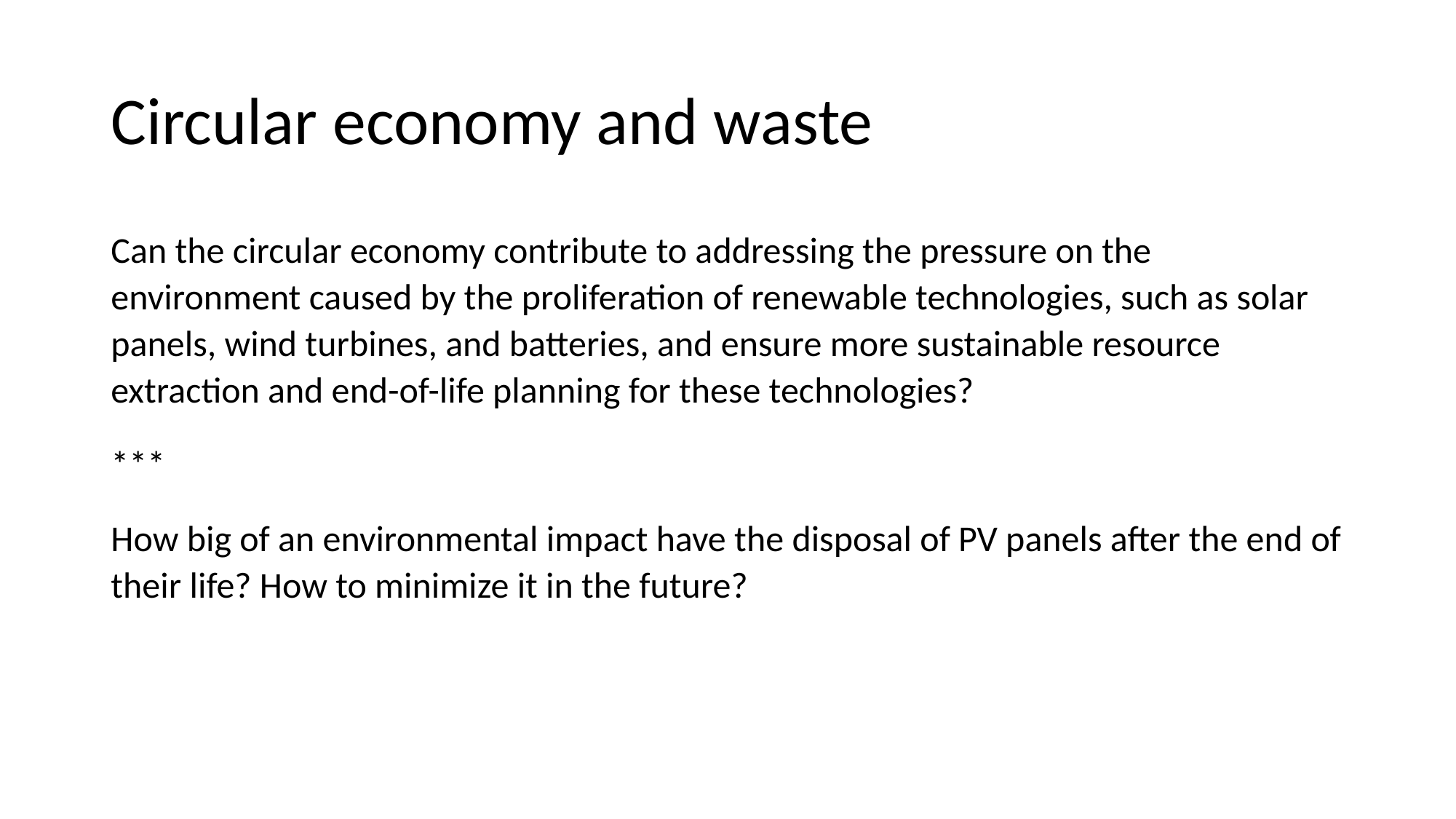

# Circular economy and waste
Can the circular economy contribute to addressing the pressure on the environment caused by the proliferation of renewable technologies, such as solar panels, wind turbines, and batteries, and ensure more sustainable resource extraction and end-of-life planning for these technologies?
***
How big of an environmental impact have the disposal of PV panels after the end of their life? How to minimize it in the future?